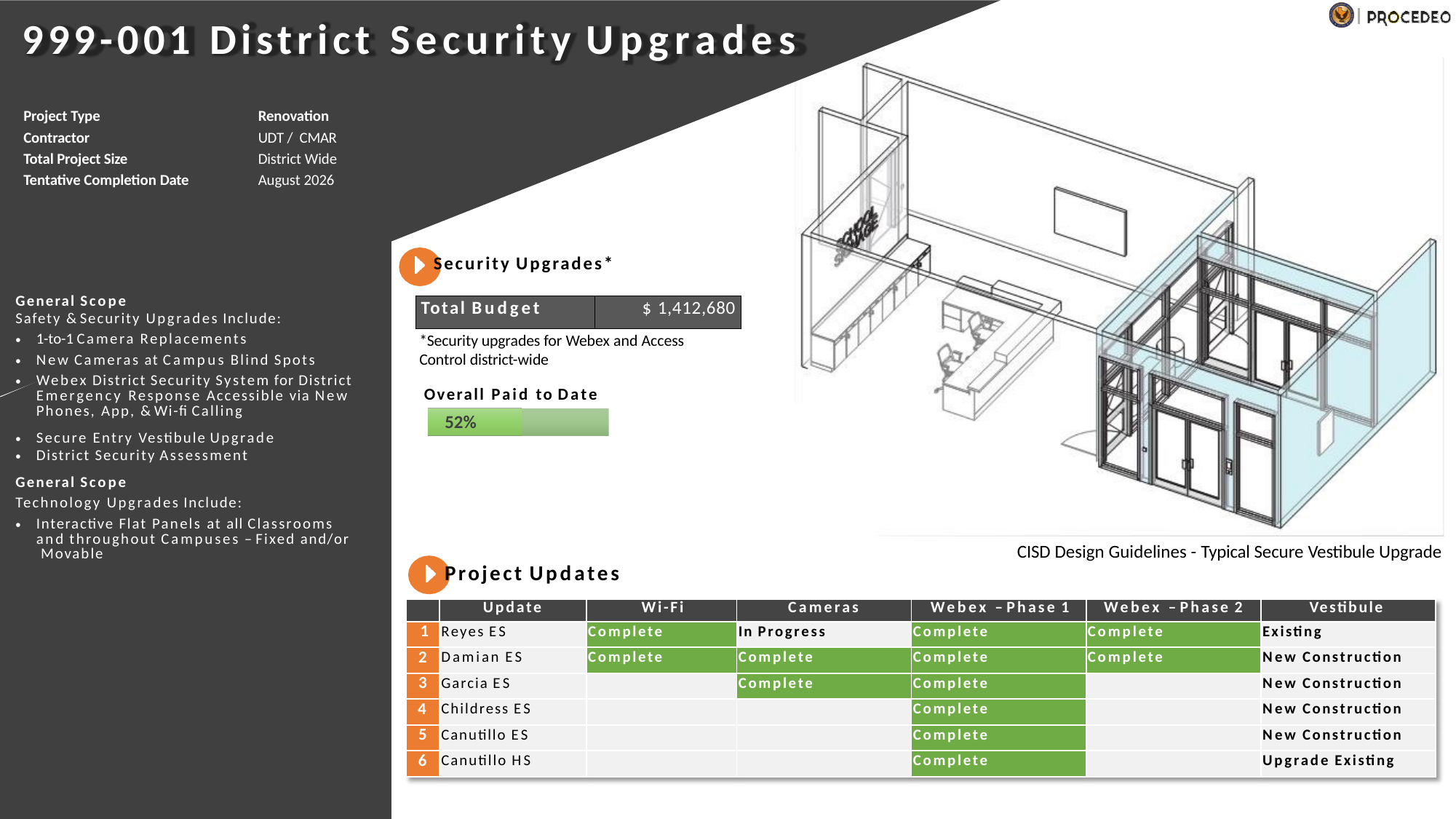

# 999-001 District Security Upgrades

| Project Type | Renovation |
| --- | --- |
| Contractor | UDT / CMAR |
| Total Project Size | District Wide |
| Tentative Completion Date | August 2026 |

Security Upgrades*

| General Scope |
| --- |
| Safety & Security Upgrades Include: |
| 1-to-1 Camera Replacements |
| New Cameras at Campus Blind Spots |
| Webex District Security System for District Emergency Response Accessible via New Phones, App, & Wi-fi Calling |
| Secure Entry Vestibule Upgrade |
| District Security Assessment |
| General Scope |
| Technology Upgrades Include: |
| Interactive Flat Panels at all Classrooms and throughout Campuses – Fixed and/or Movable |
| Total Budget | $ 1,412,680 |
| --- | --- |
*Security upgrades for Webex and Access  Control district-wide

Overall Paid to Date
52%

CISD Design Guidelines - Typical Secure Vestibule Upgrade

Project Updates

|  | Update | Wi-Fi | Cameras | Webex – Phase 1 | Webex – Phase 2 | Vestibule |
| --- | --- | --- | --- | --- | --- | --- |
| 1 | Reyes ES | Complete | In Progress | Complete | Complete | Existing |
| 2 | Damian ES | Complete | Complete | Complete | Complete | New Construction |
| 3 | Garcia ES |  | Complete | Complete |  | New Construction |
| 4 | Childress ES |  |  | Complete |  | New Construction |
| 5 | Canutillo ES |  |  | Complete |  | New Construction |
| 6 | Canutillo HS |  |  | Complete |  | Upgrade Existing |